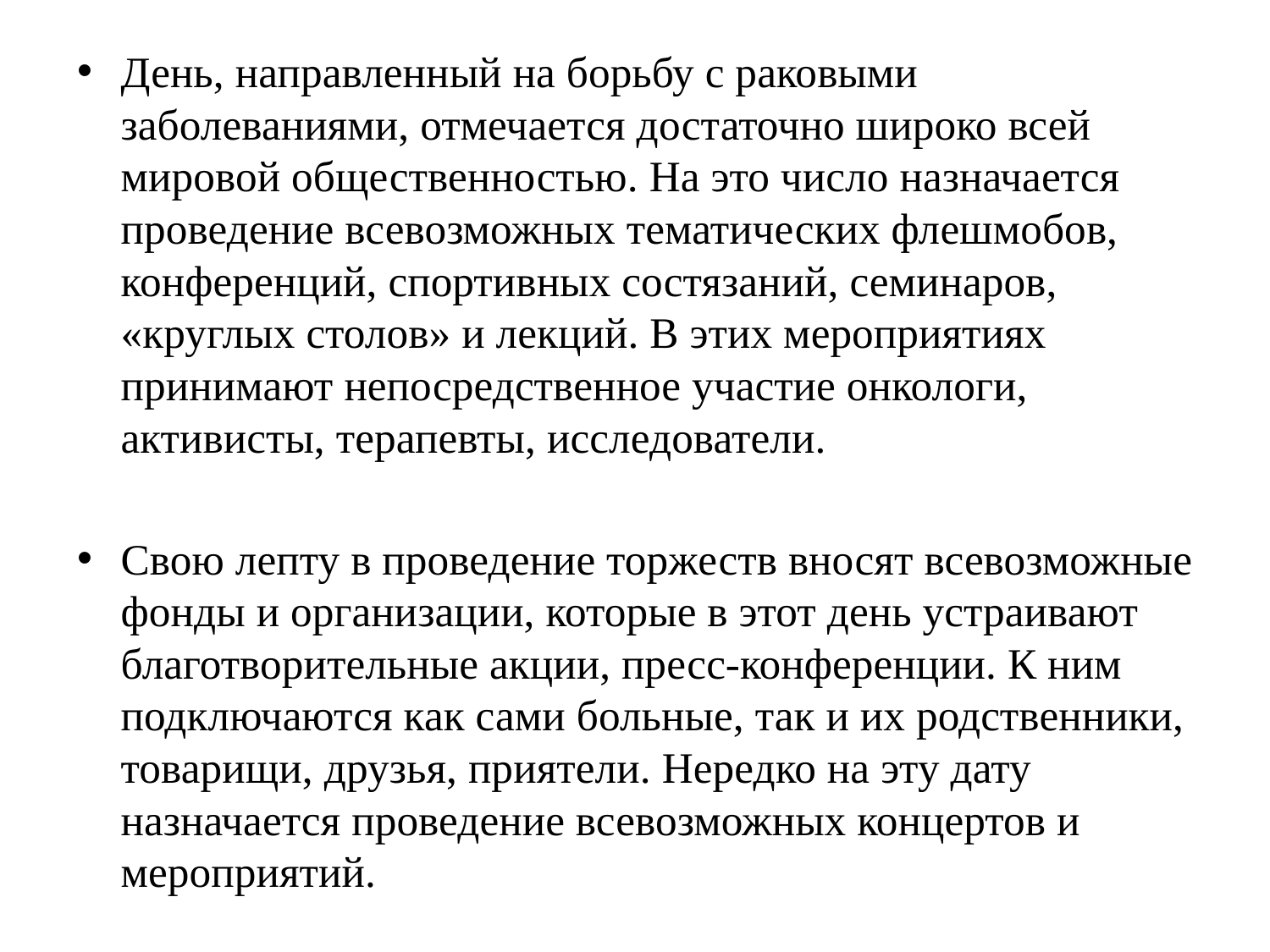

День, направленный на борьбу с раковыми заболеваниями, отмечается достаточно широко всей мировой общественностью. На это число назначается проведение всевозможных тематических флешмобов, конференций, спортивных состязаний, семинаров, «круглых столов» и лекций. В этих мероприятиях принимают непосредственное участие онкологи, активисты, терапевты, исследователи.

Свою лепту в проведение торжеств вносят всевозможные фонды и организации, которые в этот день устраивают благотворительные акции, пресс-конференции. К ним подключаются как сами больные, так и их родственники, товарищи, друзья, приятели. Нередко на эту дату назначается проведение всевозможных концертов и мероприятий.